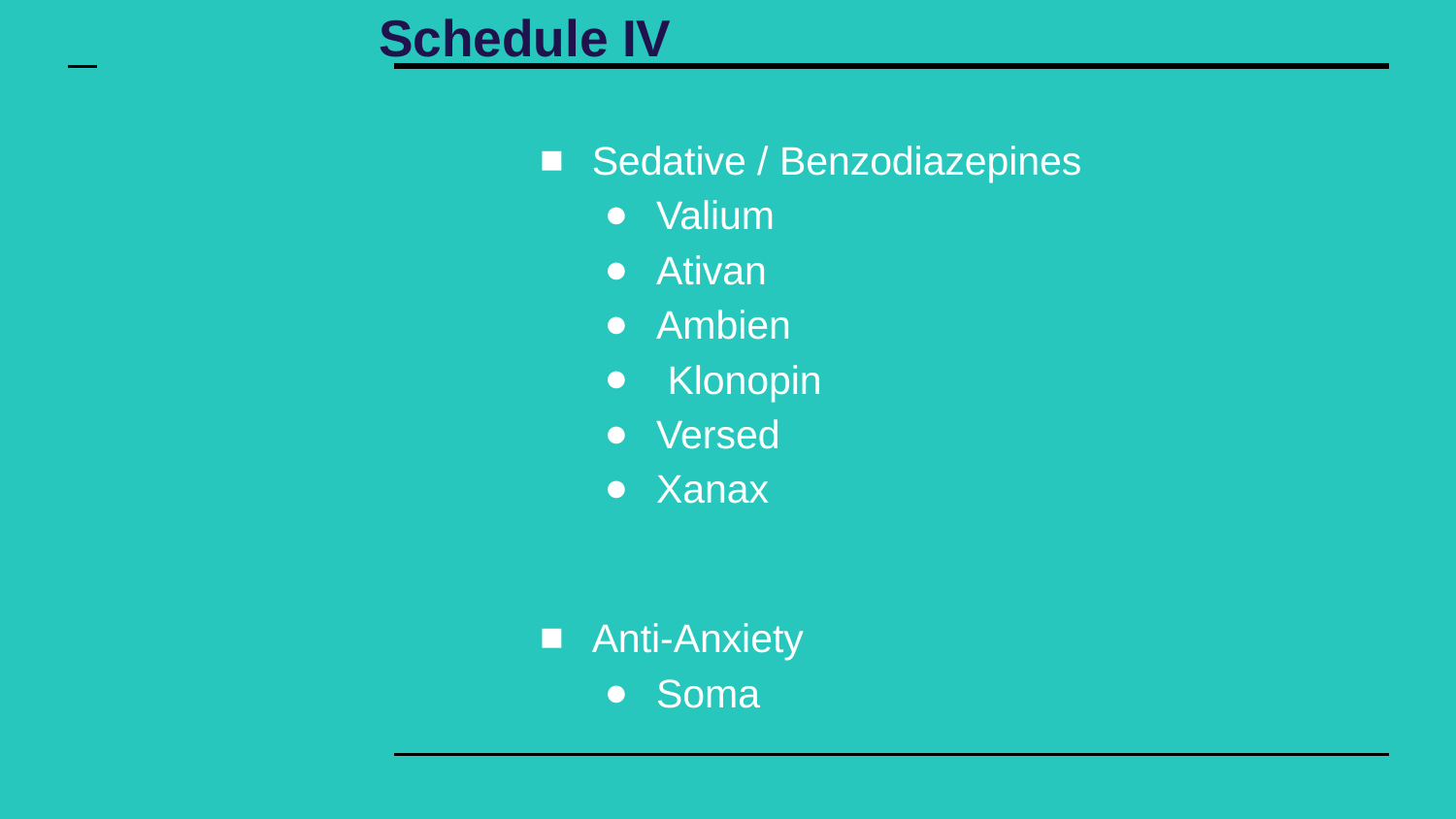

# Schedule IV
Sedative / Benzodiazepines
Valium
Ativan
Ambien
 Klonopin
Versed
Xanax

Anti-Anxiety
Soma